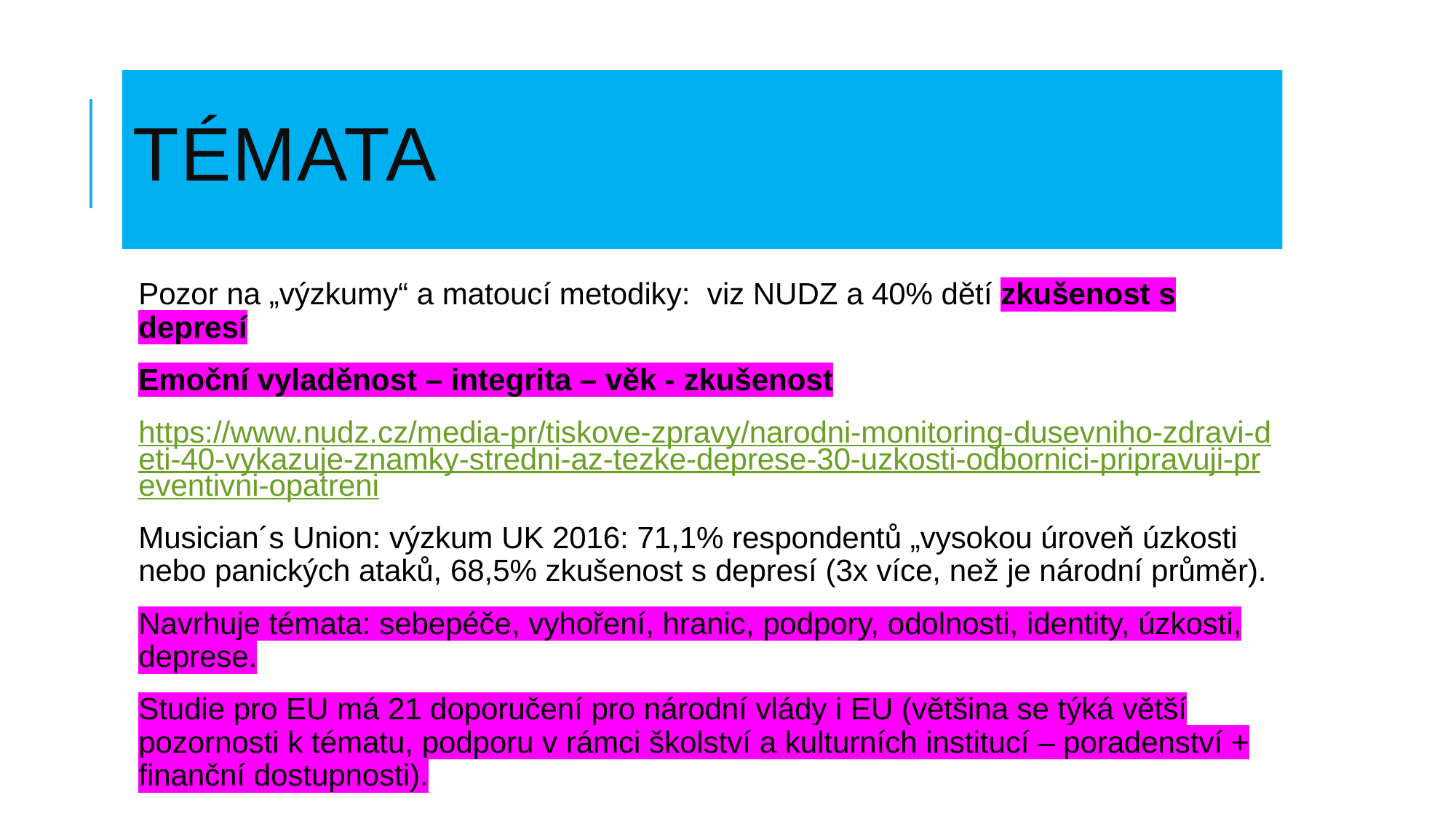

# témata
Pozor na „výzkumy“ a matoucí metodiky:  viz NUDZ a 40% dětí zkušenost s depresí
Emoční vyladěnost – integrita – věk - zkušenost
https://www.nudz.cz/media-pr/tiskove-zpravy/narodni-monitoring-dusevniho-zdravi-deti-40-vykazuje-znamky-stredni-az-tezke-deprese-30-uzkosti-odbornici-pripravuji-preventivni-opatreni
Musician´s Union: výzkum UK 2016: 71,1% respondentů „vysokou úroveň úzkosti nebo panických ataků, 68,5% zkušenost s depresí (3x více, než je národní průměr).
Navrhuje témata: sebepéče, vyhoření, hranic, podpory, odolnosti, identity, úzkosti, deprese.
Studie pro EU má 21 doporučení pro národní vlády i EU (většina se týká větší pozornosti k tématu, podporu v rámci školství a kulturních institucí – poradenství + finanční dostupnosti).